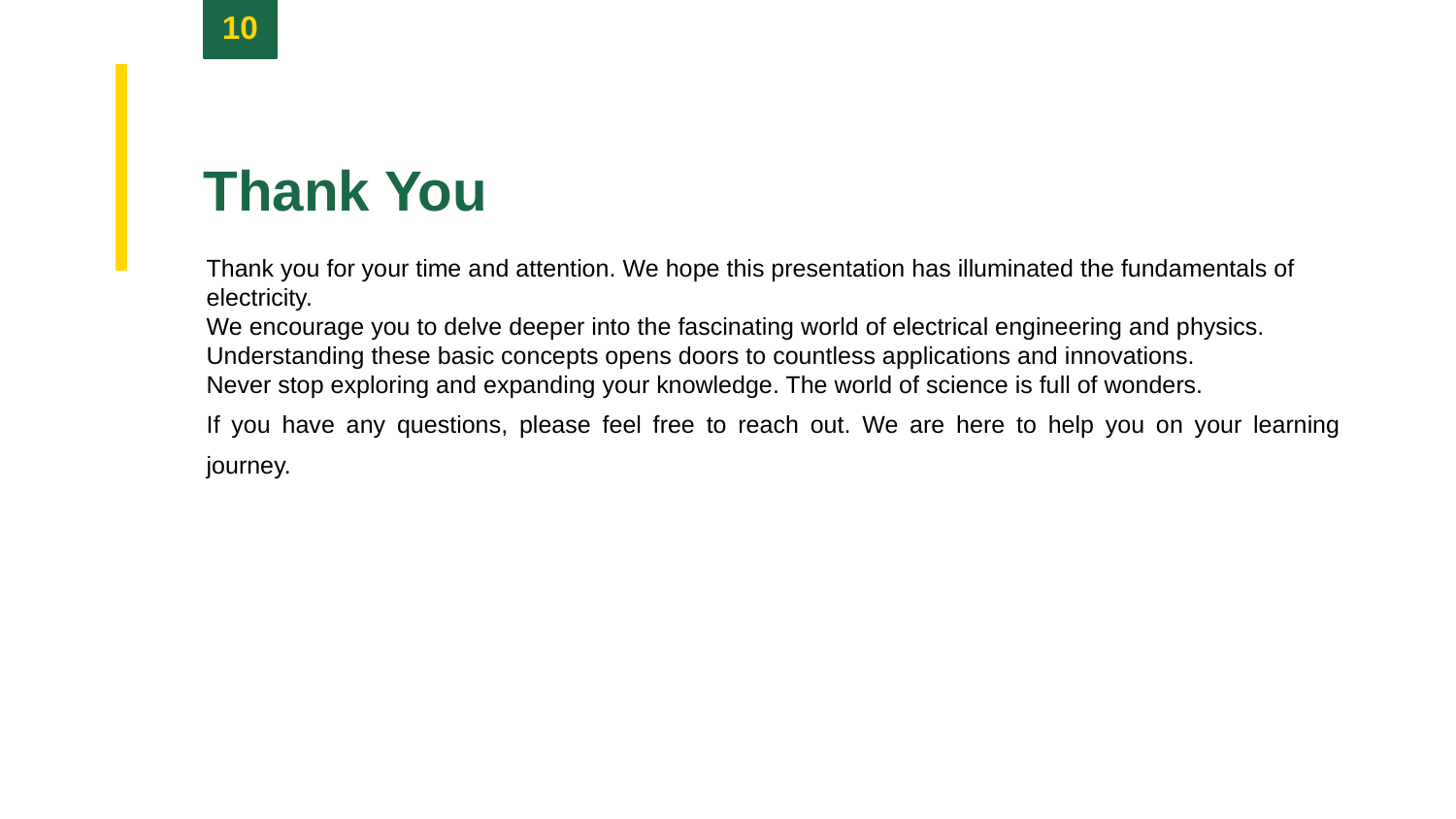

10

Thank You
Thank you for your time and attention. We hope this presentation has illuminated the fundamentals of electricity.
We encourage you to delve deeper into the fascinating world of electrical engineering and physics.
Understanding these basic concepts opens doors to countless applications and innovations.
Never stop exploring and expanding your knowledge. The world of science is full of wonders.
If you have any questions, please feel free to reach out. We are here to help you on your learning journey.